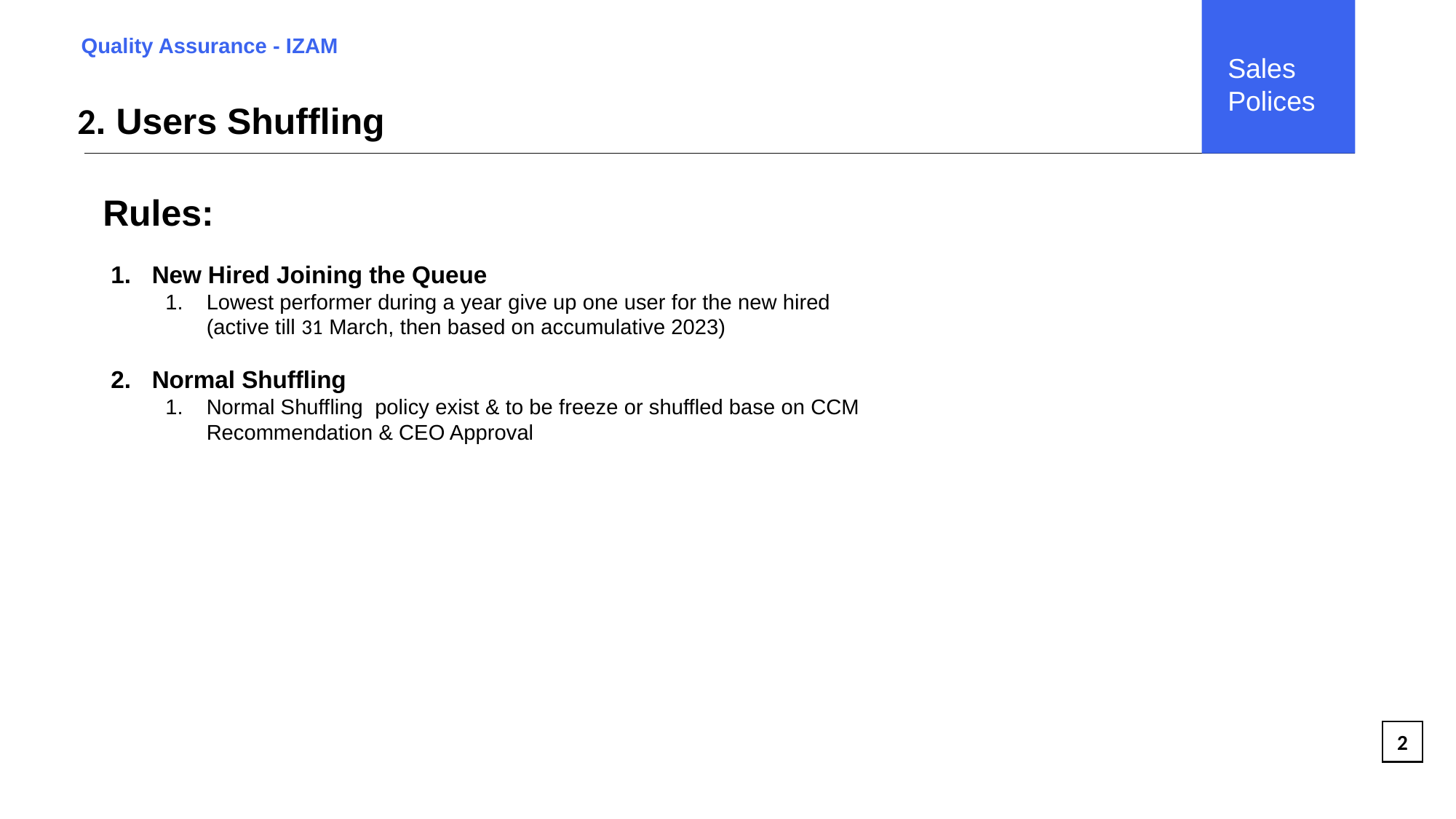

Sales
  Polices
Quality Assurance - IZAM
2. Users Shuffling
Rules:
New Hired Joining the Queue
Lowest performer during a year give up one user for the new hired (active till 31 March, then based on accumulative 2023)

Normal Shuffling
Normal Shuffling  policy exist & to be freeze or shuffled base on CCM Recommendation & CEO Approval
2